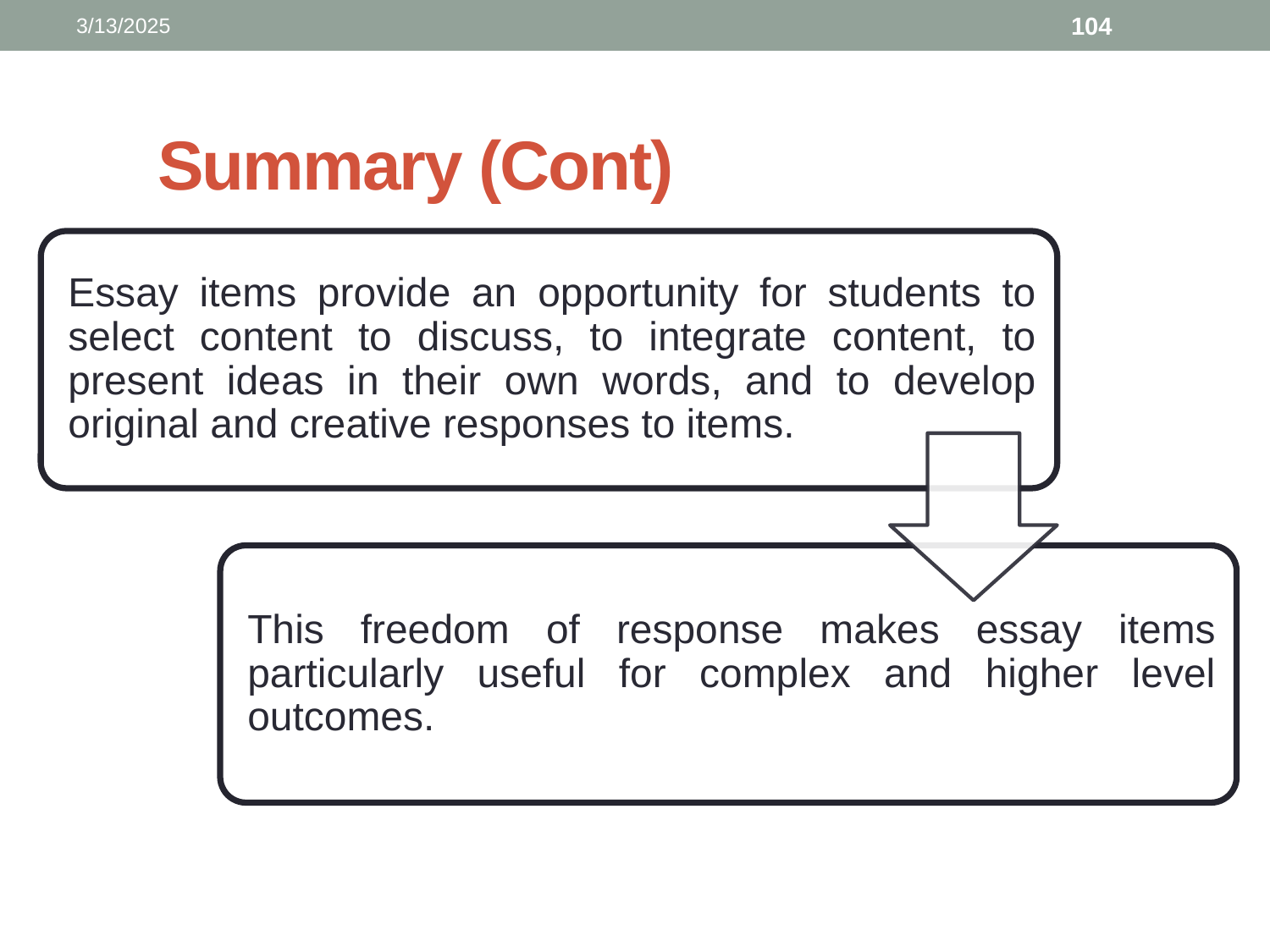

3/13/2025
104
# Summary (Cont)
Essay items provide an opportunity for students to select content to discuss, to integrate content, to present ideas in their own words, and to develop original and creative responses to items.
This freedom of response makes essay items particularly useful for complex and higher level outcomes.